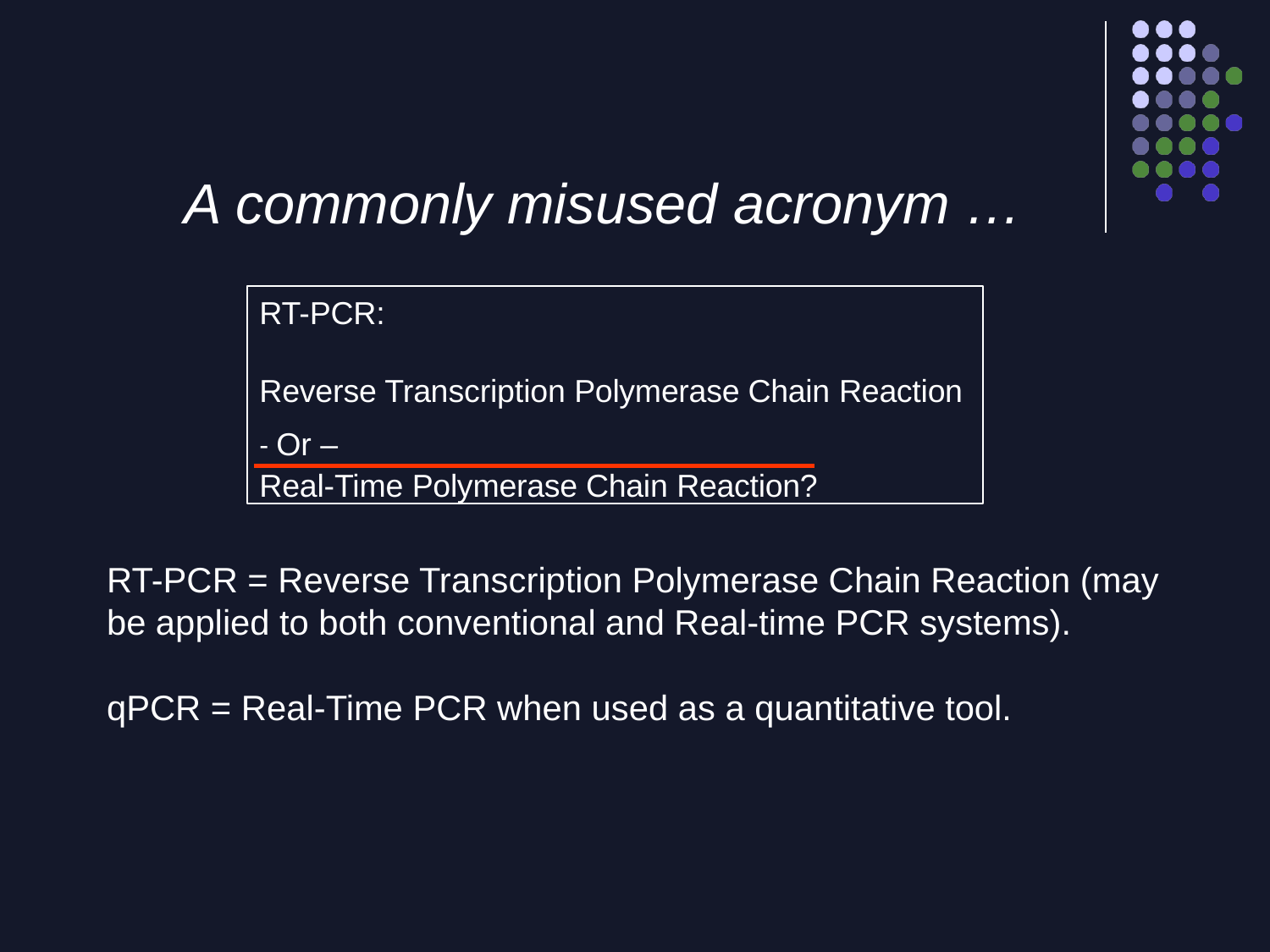

# A commonly misused acronym …
RT-PCR:

Reverse Transcription Polymerase Chain Reaction
- Or –
Real-Time Polymerase Chain Reaction?

RT-PCR = Reverse Transcription Polymerase Chain Reaction (may  be applied to both conventional and Real-time PCR systems).

qPCR = Real-Time PCR when used as a quantitative tool.